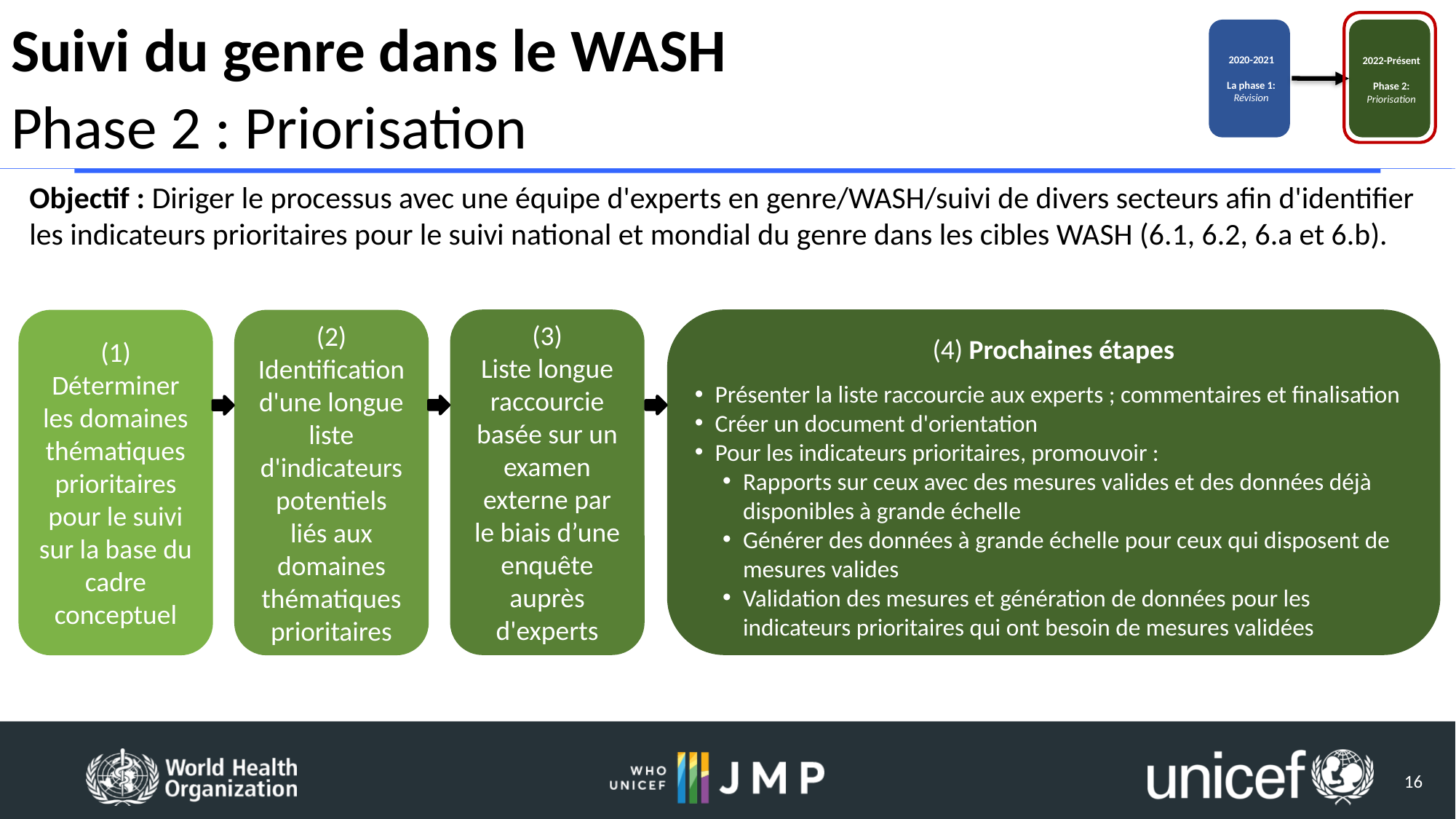

Suivi du genre dans le WASH
Phase 2 : Priorisation

2020-2021

La phase 1:
Révision

2022-Présent

Phase 2:
Priorisation
Objectif : Diriger le processus avec une équipe d'experts en genre/WASH/suivi de divers secteurs afin d'identifier les indicateurs prioritaires pour le suivi national et mondial du genre dans les cibles WASH (6.1, 6.2, 6.a et 6.b).
(3)
Liste longue raccourcie basée sur un examen externe par le biais d’une enquête auprès d'experts
(4) Prochaines étapes

Présenter la liste raccourcie aux experts ; commentaires et finalisation
Créer un document d'orientation
Pour les indicateurs prioritaires, promouvoir :
Rapports sur ceux avec des mesures valides et des données déjà disponibles à grande échelle
Générer des données à grande échelle pour ceux qui disposent de mesures valides
Validation des mesures et génération de données pour les indicateurs prioritaires qui ont besoin de mesures validées
(1)
Déterminer les domaines thématiques prioritaires pour le suivi sur la base du cadre conceptuel
(2)
Identification d'une longue liste d'indicateurs potentiels liés aux domaines thématiques prioritaires

16